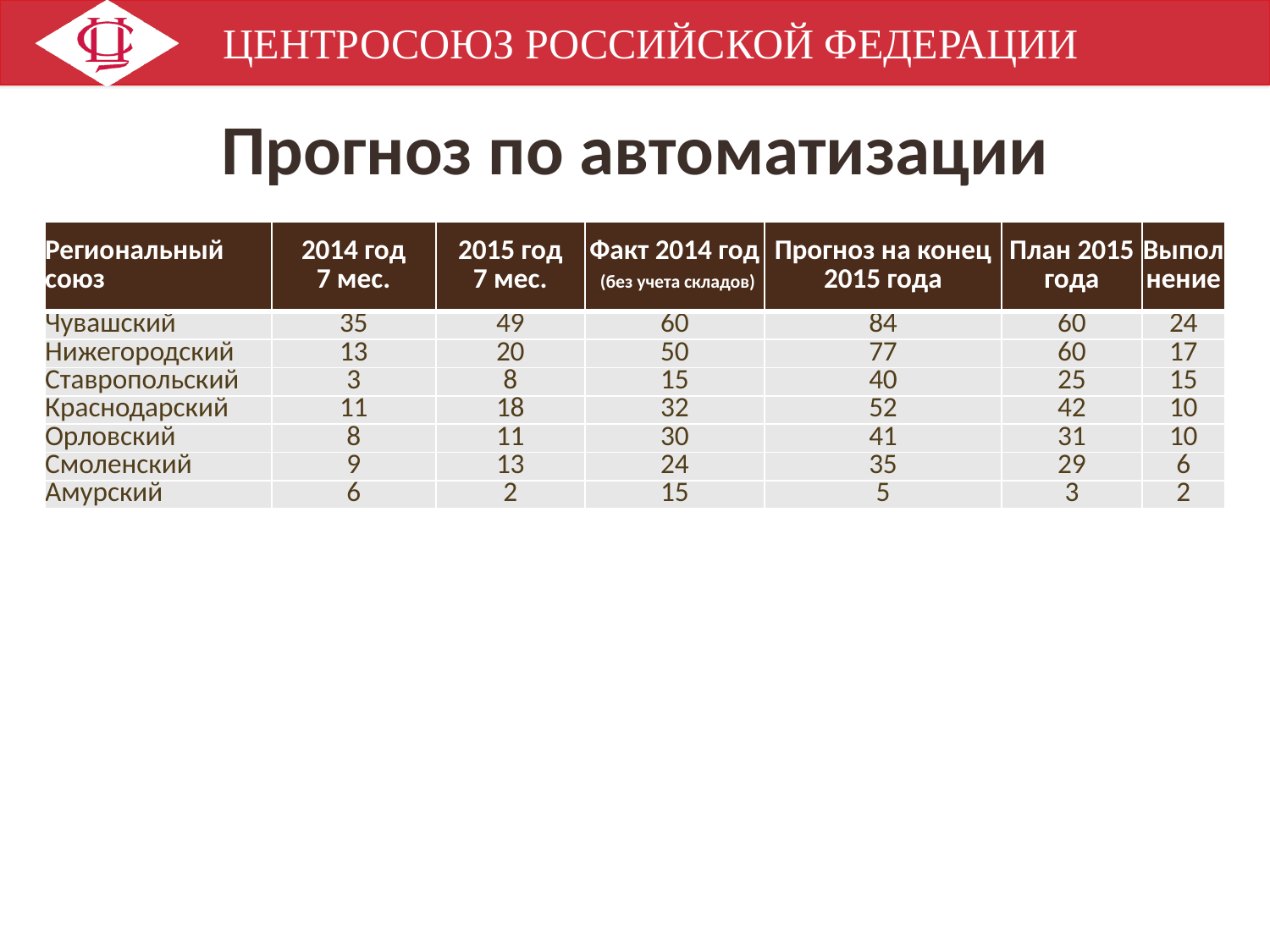

# Прогноз по автоматизации
| Региональный союз | 2014 год 7 мес. | 2015 год 7 мес. | Факт 2014 год (без учета складов) | Прогноз на конец 2015 года | План 2015 года | Выполнение |
| --- | --- | --- | --- | --- | --- | --- |
| Чувашский | 35 | 49 | 60 | 84 | 60 | 24 |
| Нижегородский | 13 | 20 | 50 | 77 | 60 | 17 |
| Ставропольский | 3 | 8 | 15 | 40 | 25 | 15 |
| Краснодарский | 11 | 18 | 32 | 52 | 42 | 10 |
| Орловский | 8 | 11 | 30 | 41 | 31 | 10 |
| Смоленский | 9 | 13 | 24 | 35 | 29 | 6 |
| Амурский | 6 | 2 | 15 | 5 | 3 | 2 |